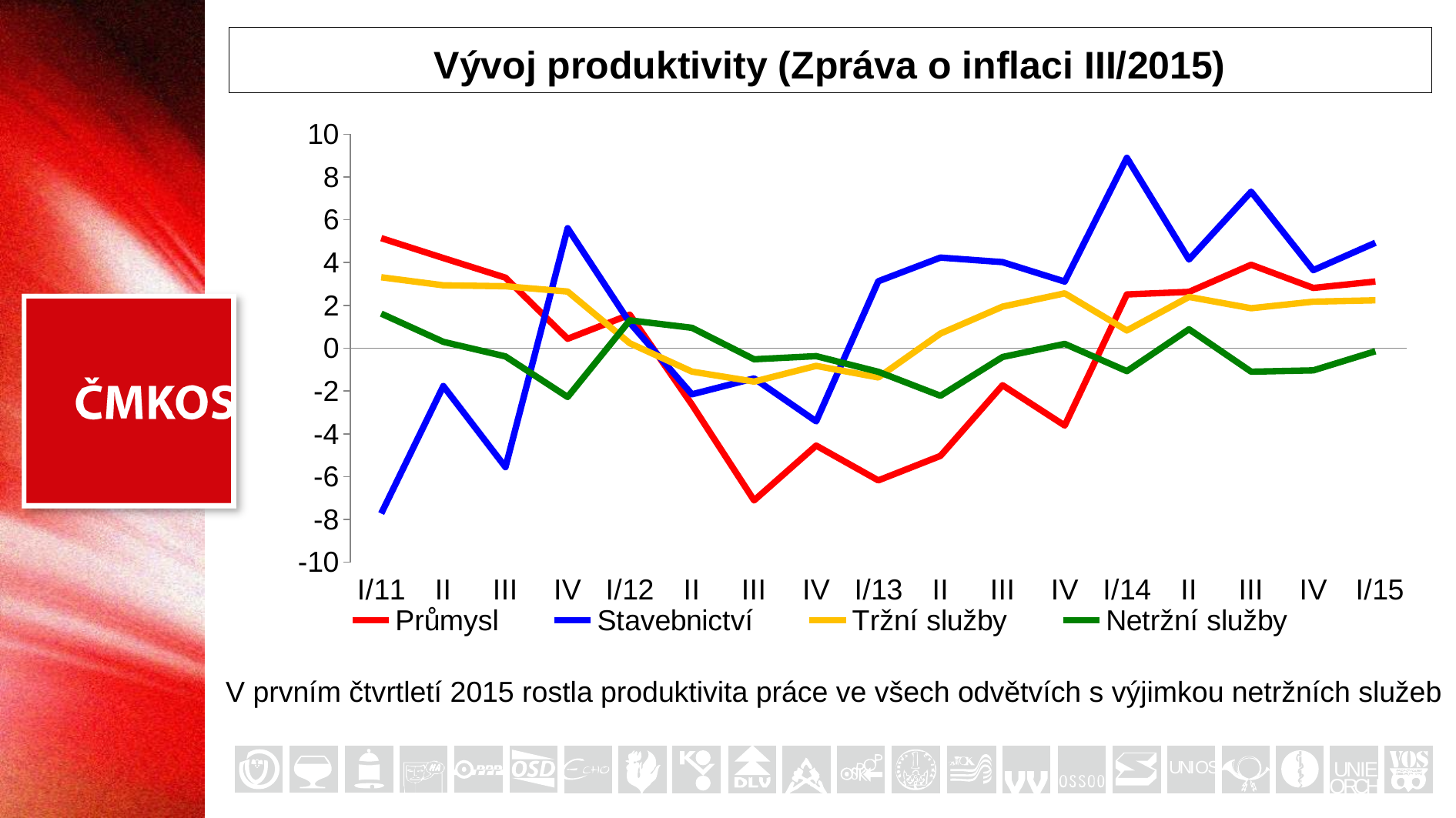

# Vývoj produktivity (Zpráva o inflaci III/2015)

### Chart

| Category | Průmysl | Stavebnictví | Tržní služby | Netržní služby |
|---|---|---|---|---|
| I/11 | 5.1431718157520105 | -7.723697822569386 | 3.313798610777053 | 1.6170956980378228 |
| II | 4.211770277944571 | -1.7669500848074726 | 2.9378991950915307 | 0.29797987546123134 |
| III | 3.2944173523272235 | -5.559041653799143 | 2.8941690843401924 | -0.3832189501347356 |
| IV | 0.4401699799514883 | 5.6060206880154455 | 2.648447081784467 | -2.281041687608243 |
| I/12 | 1.566585685199251 | 1.194792587153516 | 0.2323461583924953 | 1.3015735676251028 |
| II | -2.6347040975273925 | -2.155799122450375 | -1.092852497525254 | 0.9544522767615415 |
| III | -7.1116343539973075 | -1.4110146993501231 | -1.5598666684740774 | -0.5177642433749408 |
| IV | -4.549903852956128 | -3.4181622805208978 | -0.8238998405698944 | -0.3712373942188818 |
| I/13 | -6.176855435331352 | 3.1275104323553244 | -1.3666069645570451 | -1.0996115903601598 |
| II | -5.032188082110642 | 4.232927178010137 | 0.6837625902983868 | -2.223584312483881 |
| III | -1.729934201776311 | 4.0222388810056575 | 1.9442281088635298 | -0.41098639313251 |
| IV | -3.6131723649076 | 3.113778851806859 | 2.5639451650044 | 0.2021438549700605 |
| I/14 | 2.511363410589825 | 8.892377504464655 | 0.8296259172896607 | -1.0705706324054538 |
| II | 2.6312573387584837 | 4.141956246831918 | 2.396290740865048 | 0.8870482808632341 |
| III | 3.8989573360153074 | 7.3119761553367395 | 1.8678672104103438 | -1.0968698553186378 |
| IV | 2.8160321339456513 | 3.64511488121721 | 2.1750748343619675 | -1.0346108638468507 |
|  I/15 | 3.1156886962210737 | 4.9250811706708495 | 2.23828630047754 | -0.14189649116918138 |
| V prvním čtvrtletí 2015 rostla produktivita práce ve všech odvětvích s výjimkou netržních služeb |
| --- |